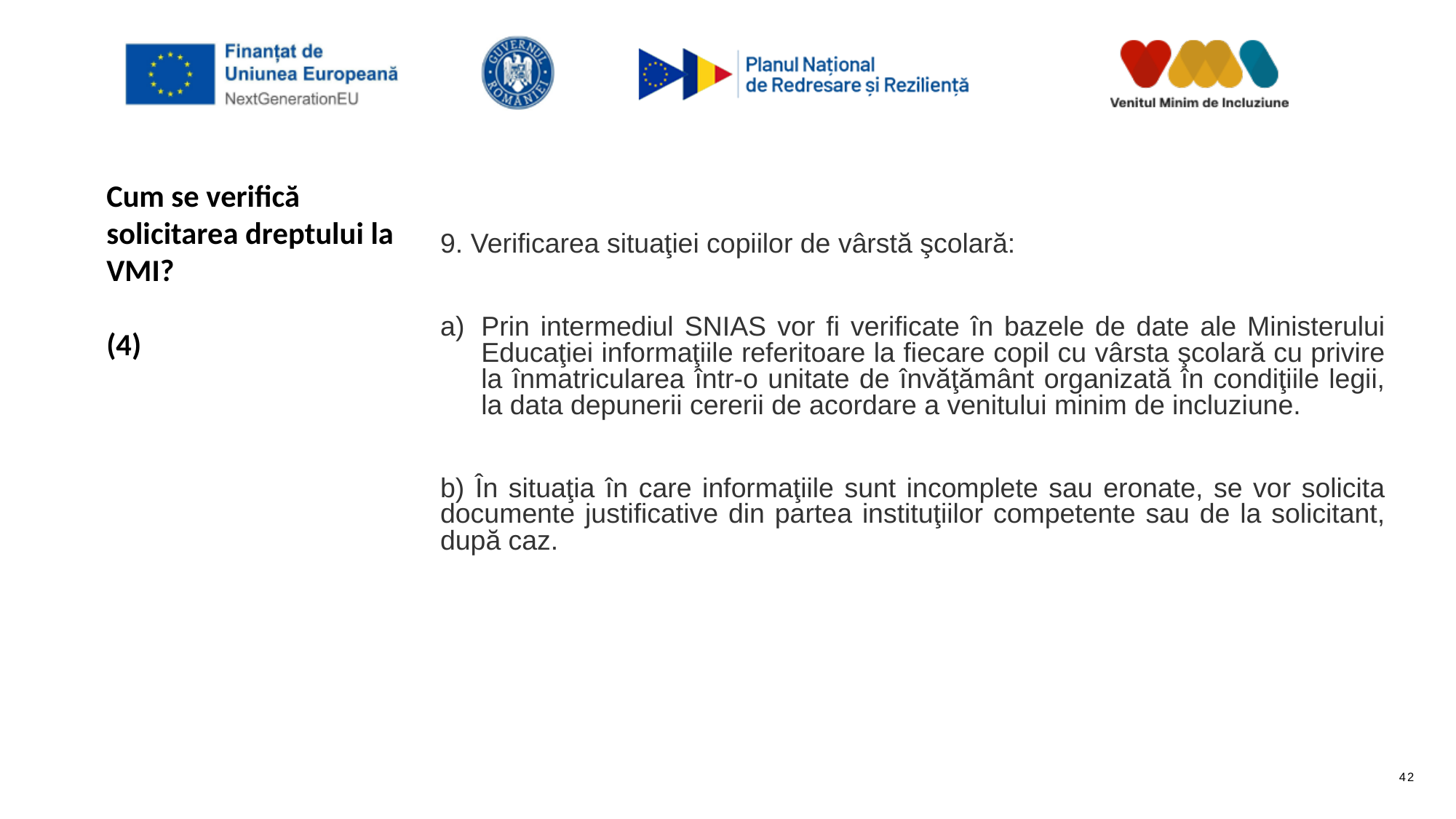

9. Verificarea situaţiei copiilor de vârstă şcolară:

Prin intermediul SNIAS vor fi verificate în bazele de date ale Ministerului Educaţiei informaţiile referitoare la fiecare copil cu vârsta şcolară cu privire la înmatricularea într-o unitate de învăţământ organizată în condiţiile legii, la data depunerii cererii de acordare a venitului minim de incluziune.

b) În situaţia în care informaţiile sunt incomplete sau eronate, se vor solicita documente justificative din partea instituţiilor competente sau de la solicitant, după caz.
# Cum se verifică solicitarea dreptului la VMI? (4)
42